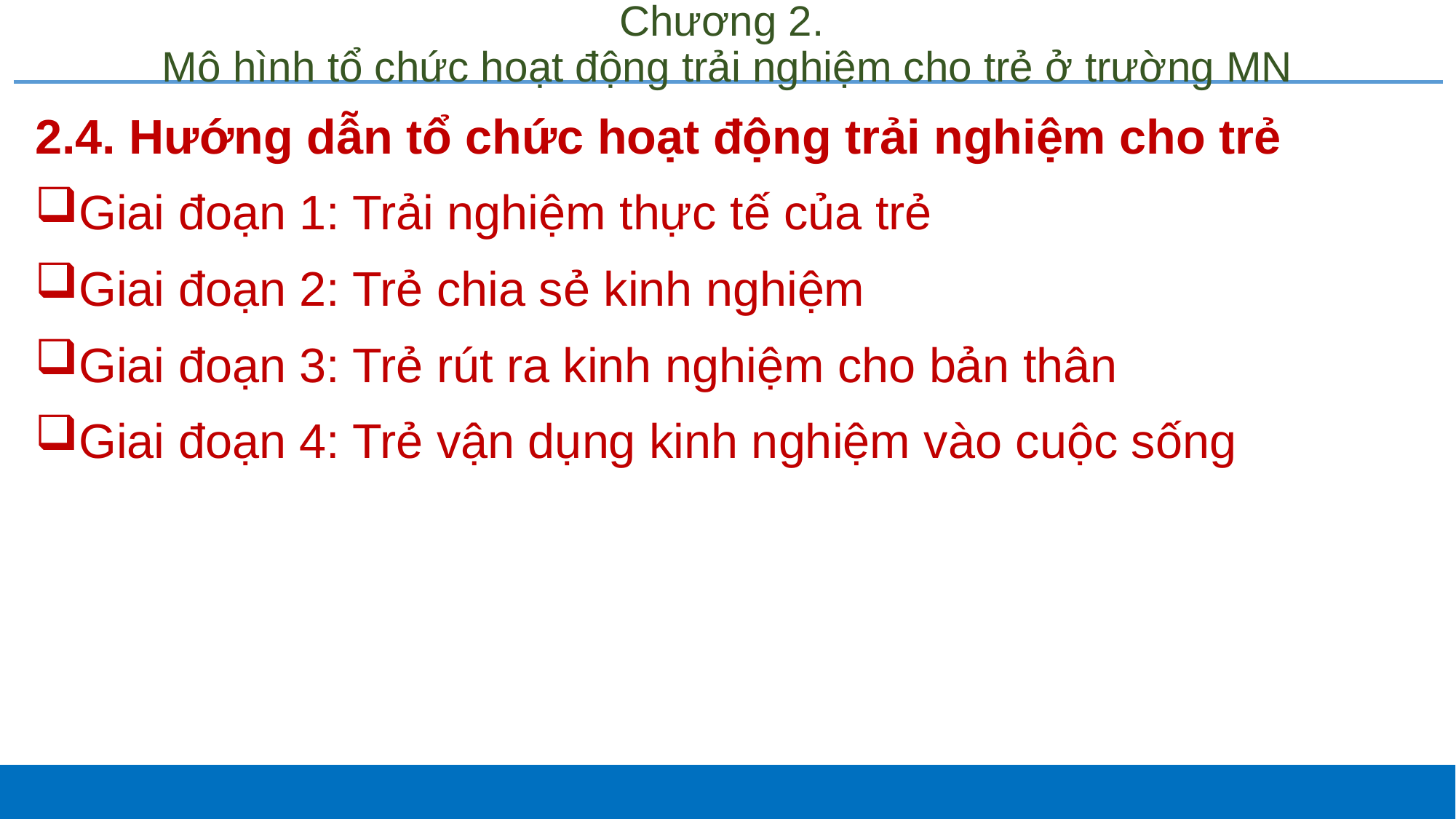

# Chương 2. Mô hình tổ chức hoạt động trải nghiệm cho trẻ ở trường MN
2.4. Hướng dẫn tổ chức hoạt động trải nghiệm cho trẻ
Giai đoạn 1: Trải nghiệm thực tế của trẻ
Giai đoạn 2: Trẻ chia sẻ kinh nghiệm
Giai đoạn 3: Trẻ rút ra kinh nghiệm cho bản thân
Giai đoạn 4: Trẻ vận dụng kinh nghiệm vào cuộc sống